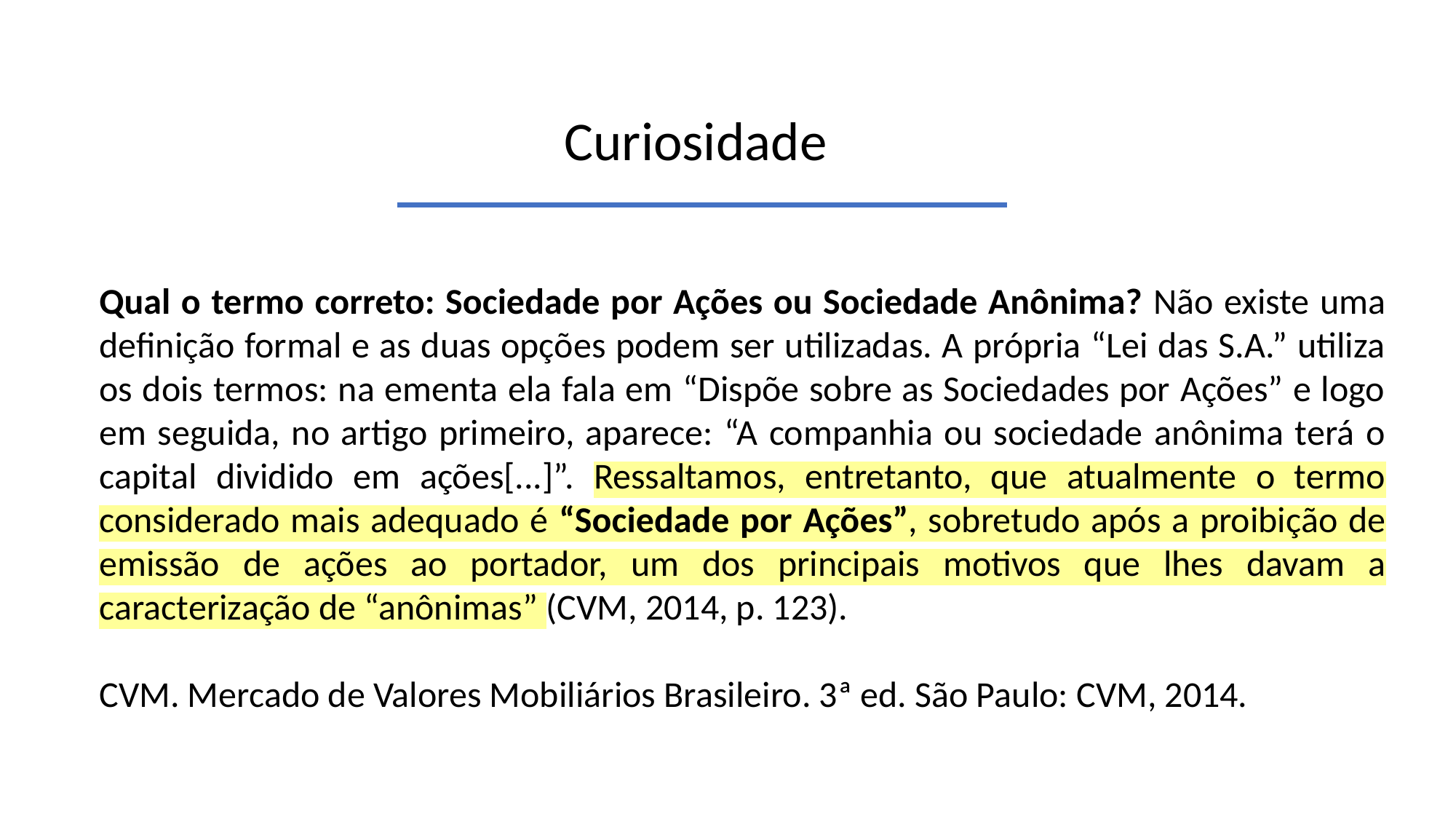

Curiosidade
Qual o termo correto: Sociedade por Ações ou Sociedade Anônima? Não existe uma definição formal e as duas opções podem ser utilizadas. A própria “Lei das S.A.” utiliza os dois termos: na ementa ela fala em “Dispõe sobre as Sociedades por Ações” e logo em seguida, no artigo primeiro, aparece: “A companhia ou sociedade anônima terá o capital dividido em ações[...]”. Ressaltamos, entretanto, que atualmente o termo considerado mais adequado é “Sociedade por Ações”, sobretudo após a proibição de emissão de ações ao portador, um dos principais motivos que lhes davam a caracterização de “anônimas” (CVM, 2014, p. 123).

CVM. Mercado de Valores Mobiliários Brasileiro. 3ª ed. São Paulo: CVM, 2014.